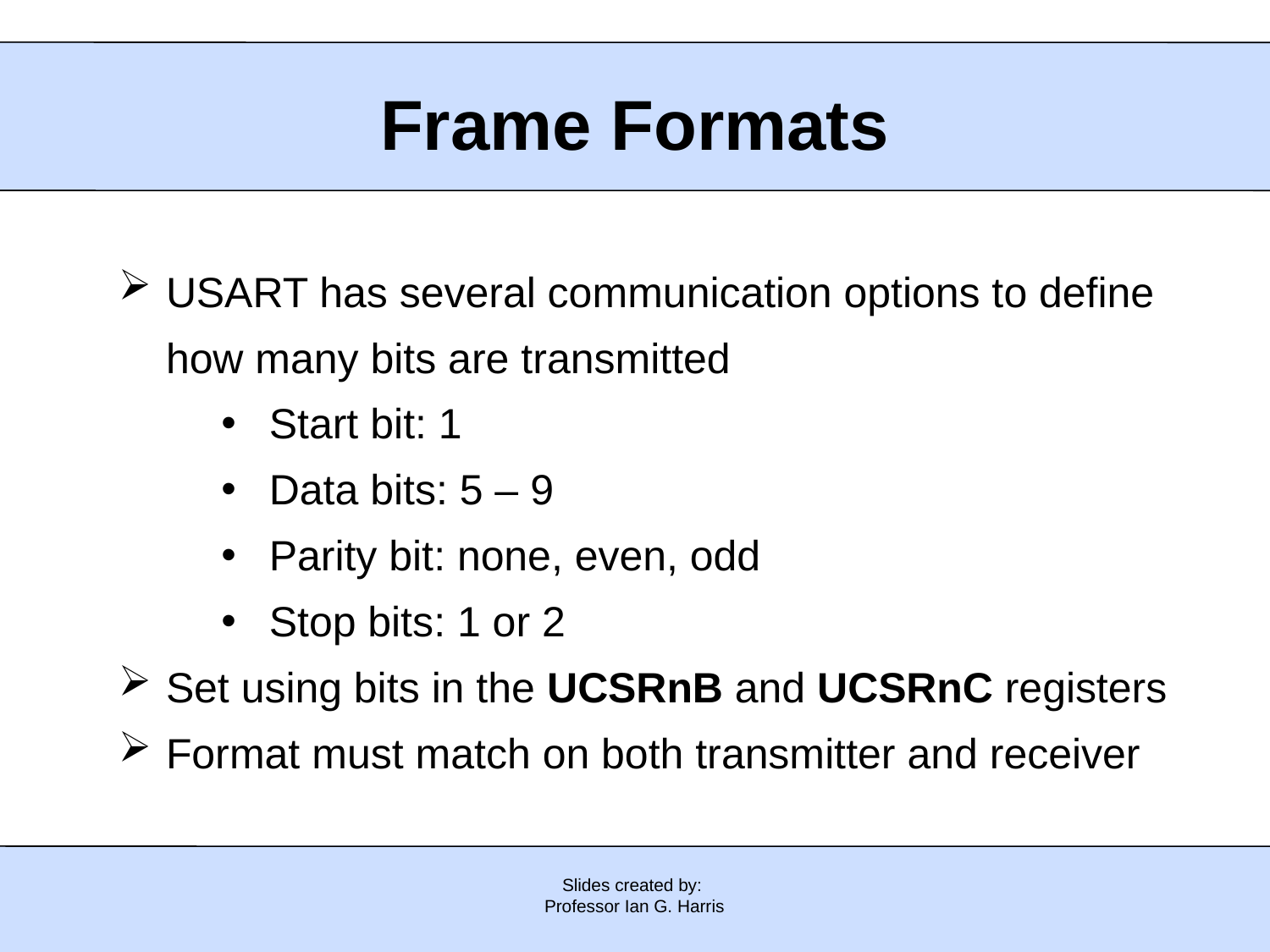

Frame Formats
USART has several communication options to define how many bits are transmitted
Start bit: 1
Data bits: 5 – 9
Parity bit: none, even, odd
Stop bits: 1 or 2
Set using bits in the UCSRnB and UCSRnC registers
Format must match on both transmitter and receiver
Slides created by:
Professor Ian G. Harris